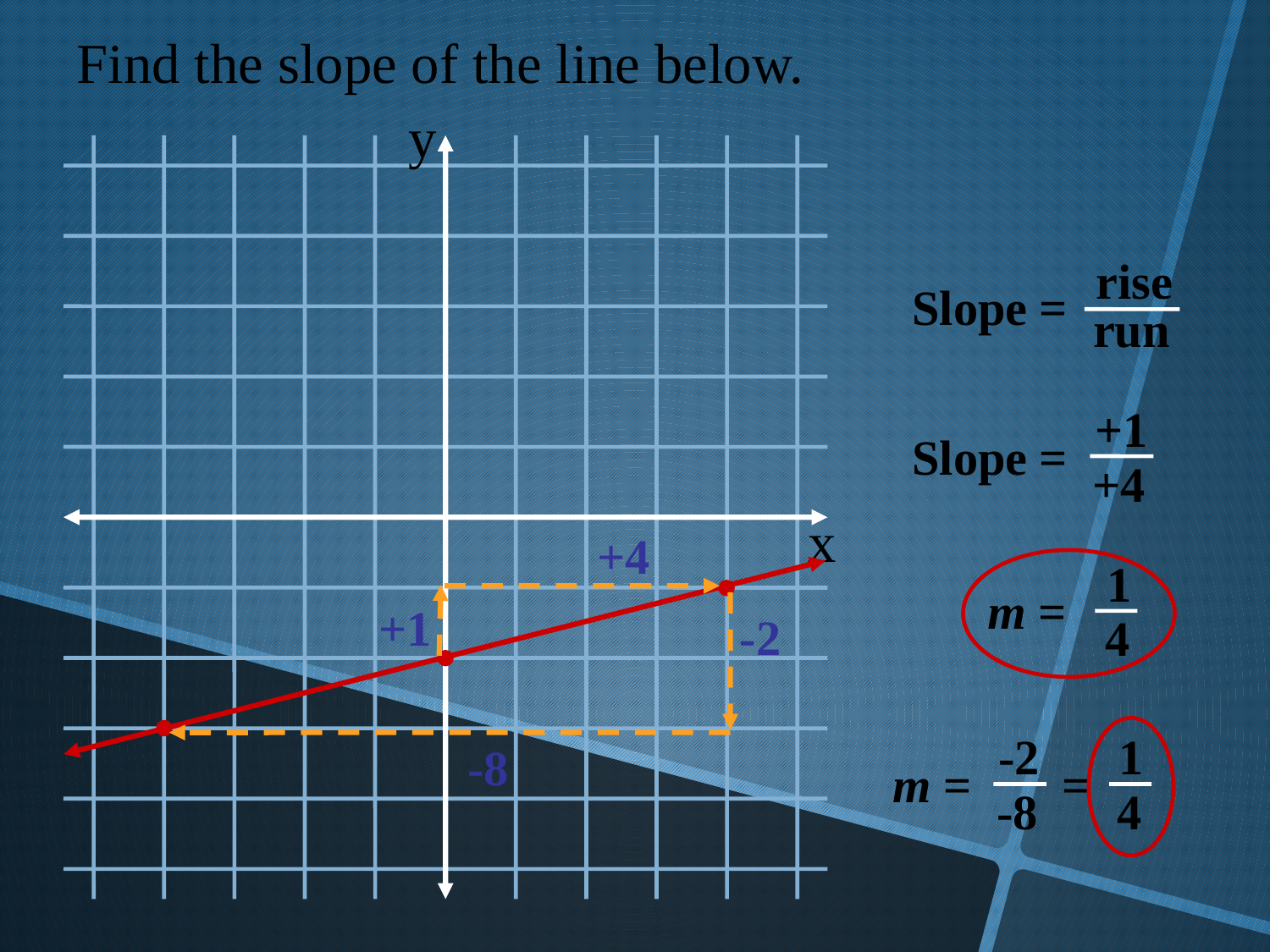

Find the slope of the line below.
y

x

rise
Slope =
run

+1
Slope =
+4

+4
1
m =
4

+1

-2

-2
1
4

 =

-8

m =
-8